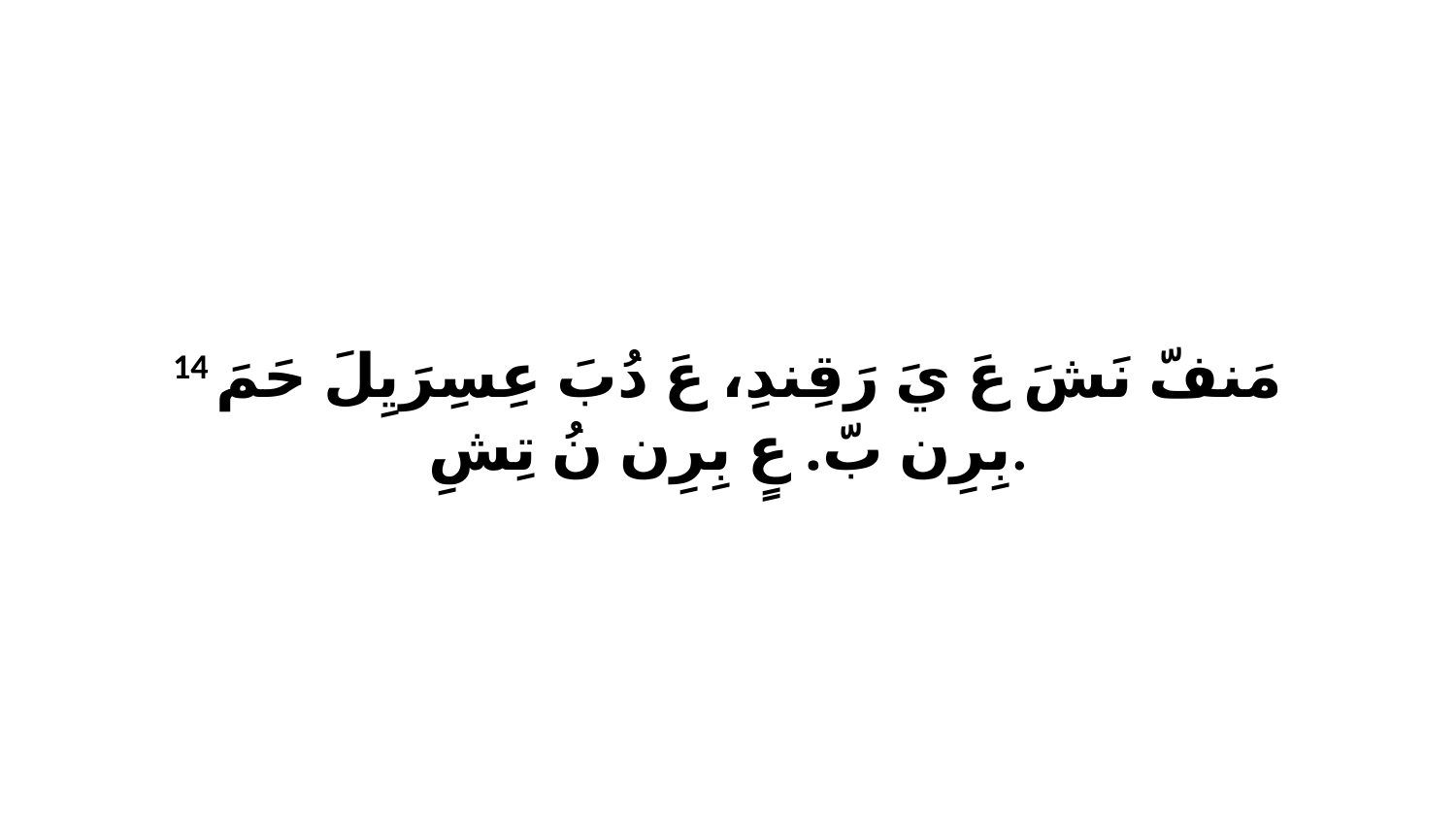

14 مَنفّ نَشَ عَ يَ رَقِندِ، عَ دُبَ عِسِرَيِلَ حَمَ بِرِن بّ. عٍ بِرِن نُ تِشِ.